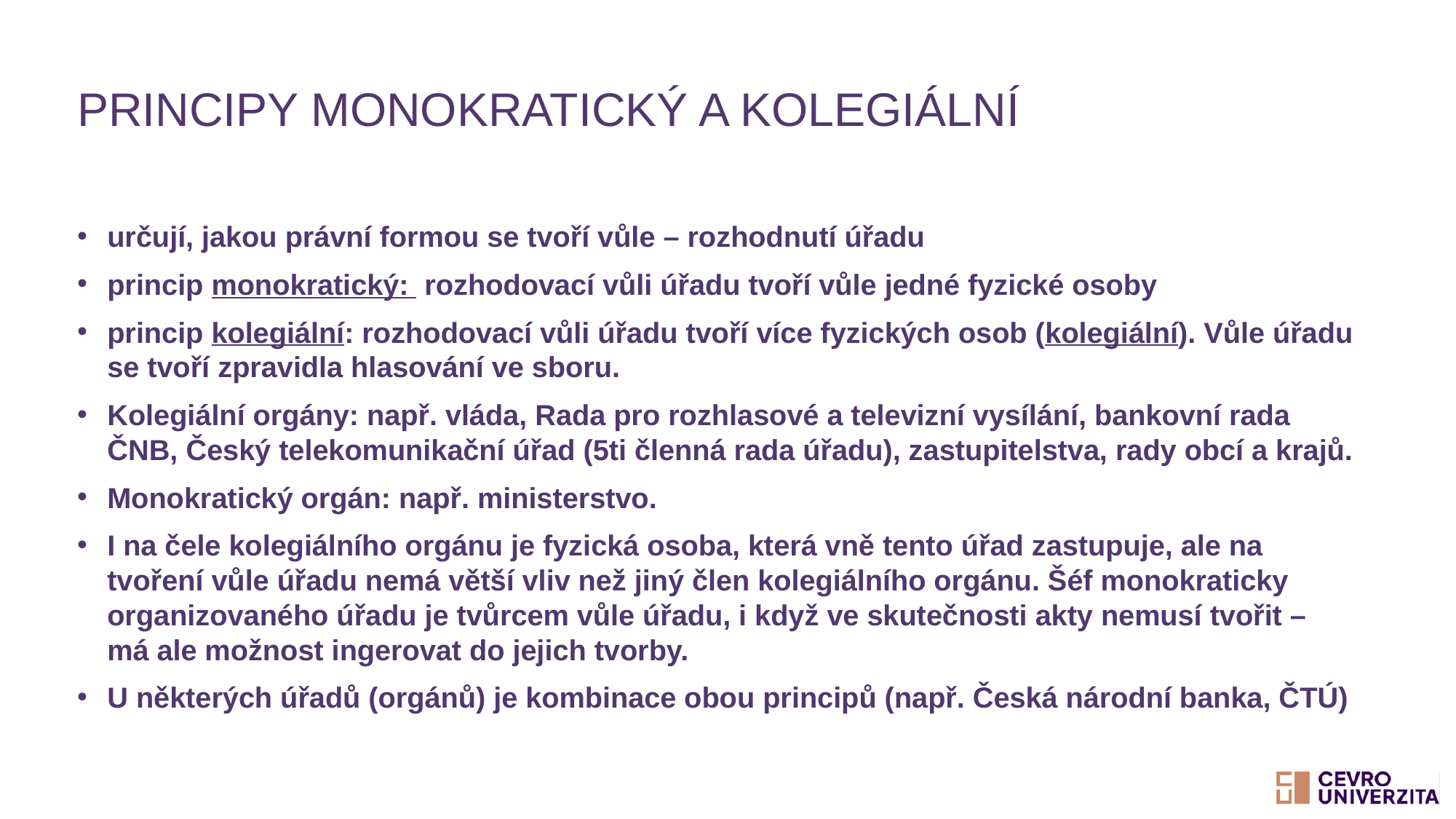

# Principy monokratický a kolegiální
určují, jakou právní formou se tvoří vůle – rozhodnutí úřadu
princip monokratický:  rozhodovací vůli úřadu tvoří vůle jedné fyzické osoby
princip kolegiální: rozhodovací vůli úřadu tvoří více fyzických osob (kolegiální). Vůle úřadu se tvoří zpravidla hlasování ve sboru.
Kolegiální orgány: např. vláda, Rada pro rozhlasové a televizní vysílání, bankovní rada ČNB, Český telekomunikační úřad (5ti členná rada úřadu), zastupitelstva, rady obcí a krajů.
Monokratický orgán: např. ministerstvo.
I na čele kolegiálního orgánu je fyzická osoba, která vně tento úřad zastupuje, ale na tvoření vůle úřadu nemá větší vliv než jiný člen kolegiálního orgánu. Šéf monokraticky organizovaného úřadu je tvůrcem vůle úřadu, i když ve skutečnosti akty nemusí tvořit – má ale možnost ingerovat do jejich tvorby.
U některých úřadů (orgánů) je kombinace obou principů (např. Česká národní banka, ČTÚ)